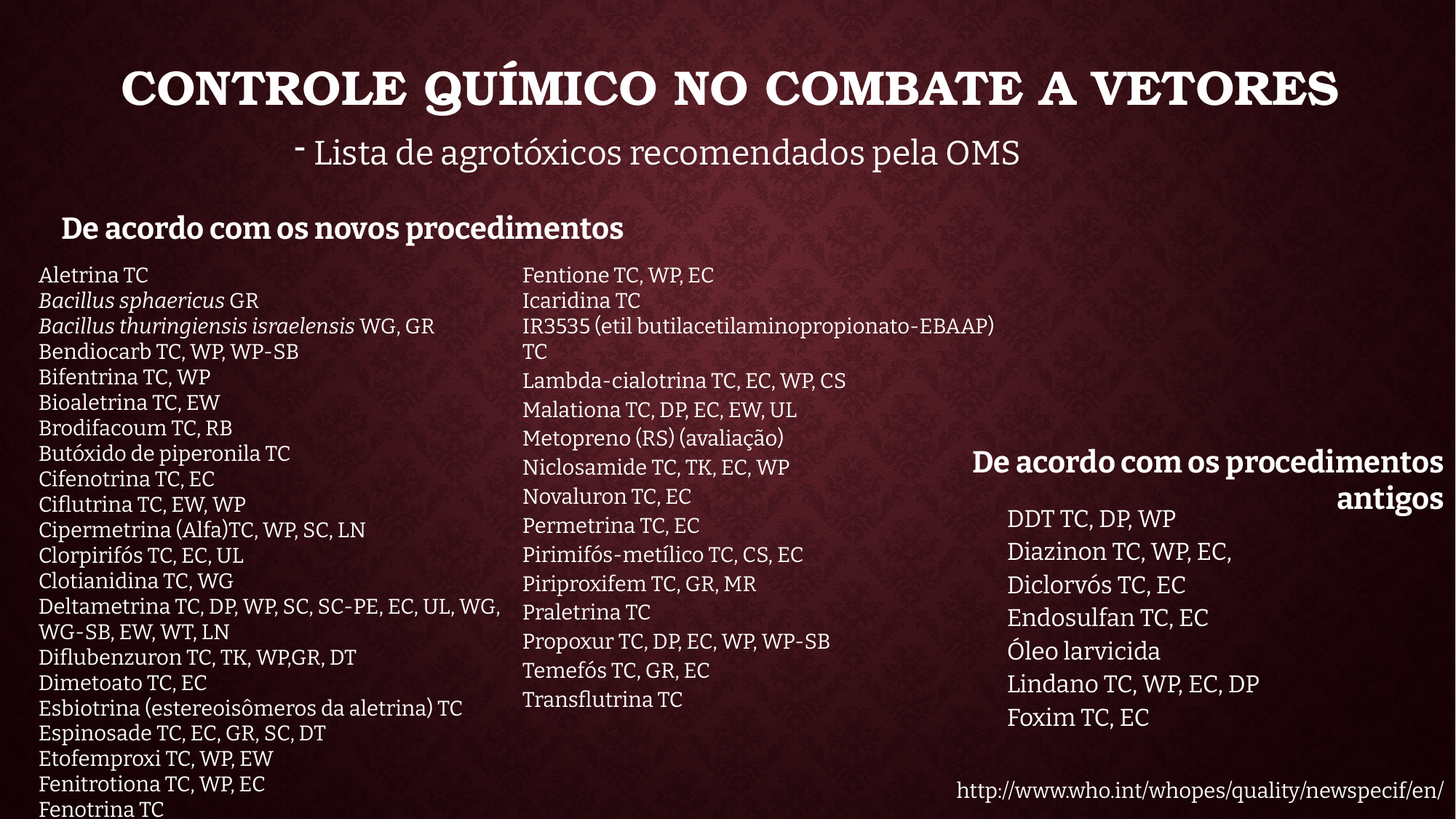

# Controle Químico no Combate a Vetores
Lista de agrotóxicos recomendados pela OMS

De acordo com os novos procedimentos
Aletrina TC
Bacillus sphaericus GR
Bacillus thuringiensis israelensis WG, GR
Bendiocarb TC, WP, WP-SB
Bifentrina TC, WP
Bioaletrina TC, EW
Brodifacoum TC, RB
Butóxido de piperonila TC
Cifenotrina TC, EC
Ciflutrina TC, EW, WP
Cipermetrina (Alfa)TC, WP, SC, LN
Clorpirifós TC, EC, UL
Clotianidina TC, WG
Deltametrina TC, DP, WP, SC, SC-PE, EC, UL, WG, WG-SB, EW, WT, LN
Diflubenzuron TC, TK, WP,GR, DT
Dimetoato TC, EC
Esbiotrina (estereoisômeros da aletrina) TC
Espinosade TC, EC, GR, SC, DT
Etofemproxi TC, WP, EW
Fenitrotiona TC, WP, EC
Fenotrina TC
Fentione TC, WP, EC
Icaridina TC
IR3535 (etil butilacetilaminopropionato-EBAAP) TC
Lambda-cialotrina TC, EC, WP, CS
Malationa TC, DP, EC, EW, UL
Metopreno (RS) (avaliação)
Niclosamide TC, TK, EC, WP
Novaluron TC, EC
Permetrina TC, EC
Pirimifós-metílico TC, CS, EC
Piriproxifem TC, GR, MR
Praletrina TC
Propoxur TC, DP, EC, WP, WP-SB
Temefós TC, GR, EC
Transflutrina TC

De acordo com os procedimentos antigos
DDT TC, DP, WP
Diazinon TC, WP, EC,
Diclorvós TC, EC
Endosulfan TC, EC
Óleo larvicida
Lindano TC, WP, EC, DP
Foxim TC, EC
http://www.who.int/whopes/quality/newspecif/en/